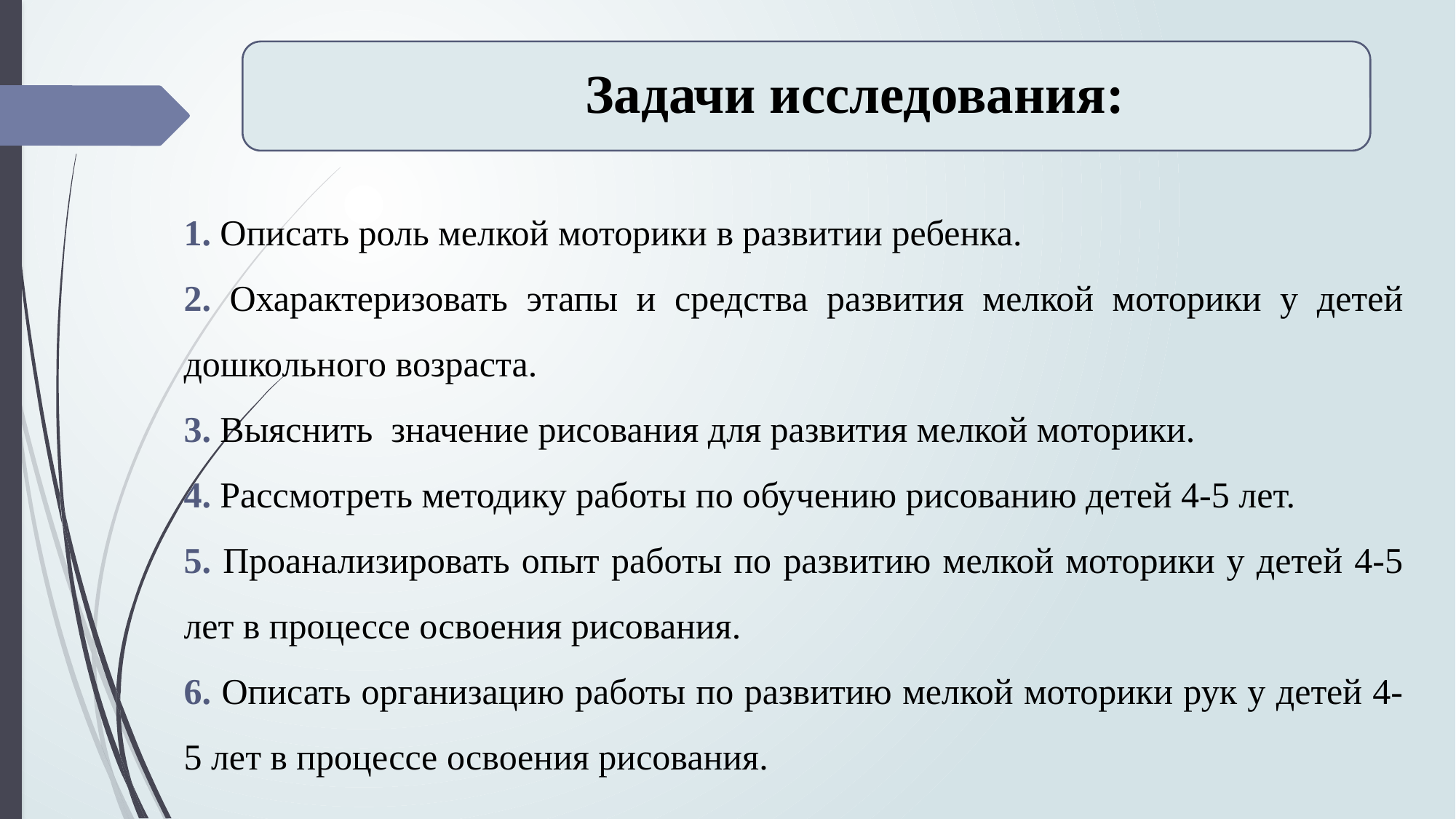

Задачи исследования:
1. Описать роль мелкой моторики в развитии ребенка.
2. Охарактеризовать этапы и средства развития мелкой моторики у детей дошкольного возраста.
3. Выяснить  значение рисования для развития мелкой моторики.
4. Рассмотреть методику работы по обучению рисованию детей 4-5 лет.
5. Проанализировать опыт работы по развитию мелкой моторики у детей 4-5 лет в процессе освоения рисования.
6. Описать организацию работы по развитию мелкой моторики рук у детей 4-5 лет в процессе освоения рисования.